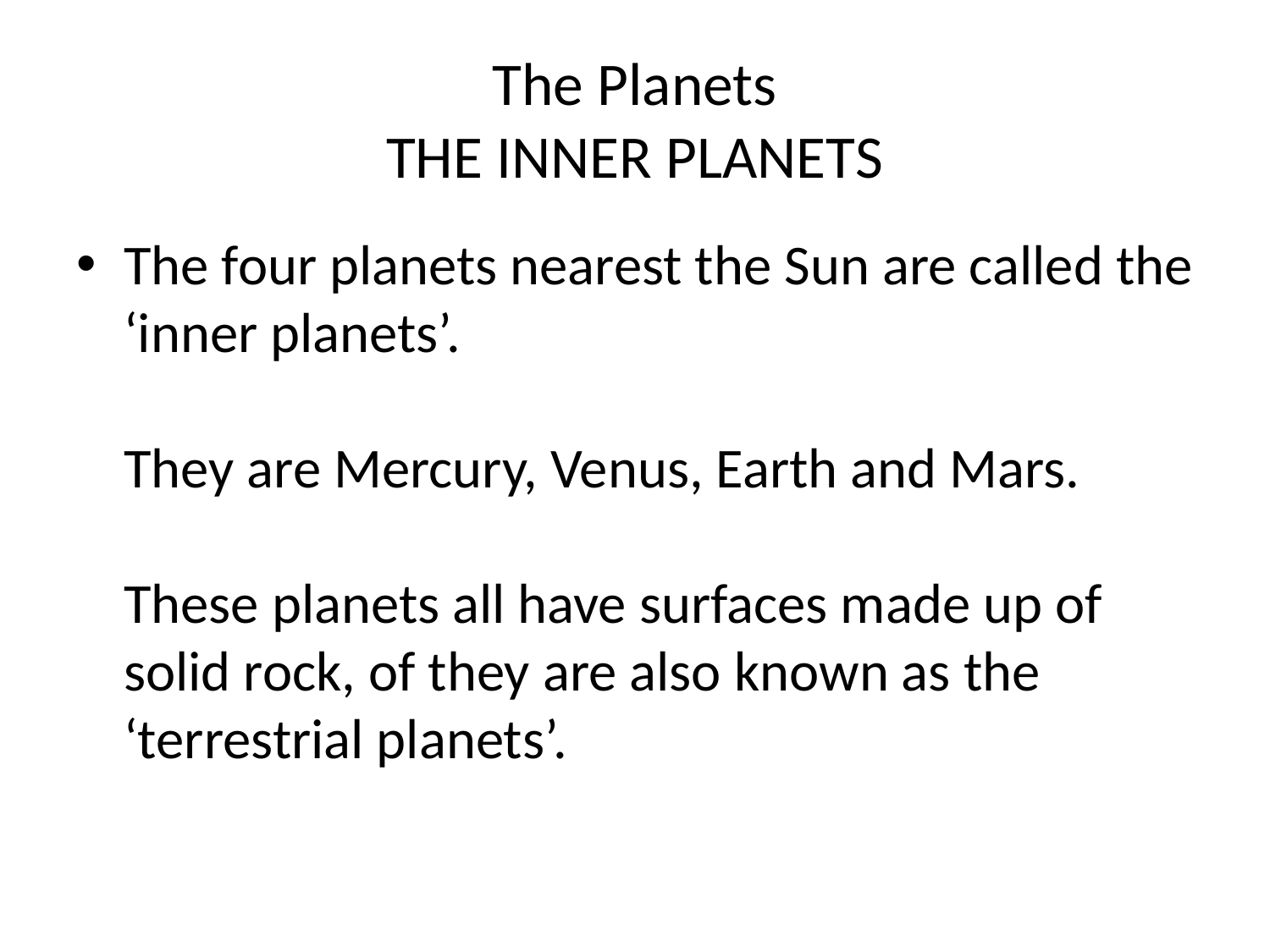

# The Planets THE INNER PLANETS
The four planets nearest the Sun are called the ‘inner planets’.
They are Mercury, Venus, Earth and Mars.
These planets all have surfaces made up of solid rock, of they are also known as the ‘terrestrial planets’.